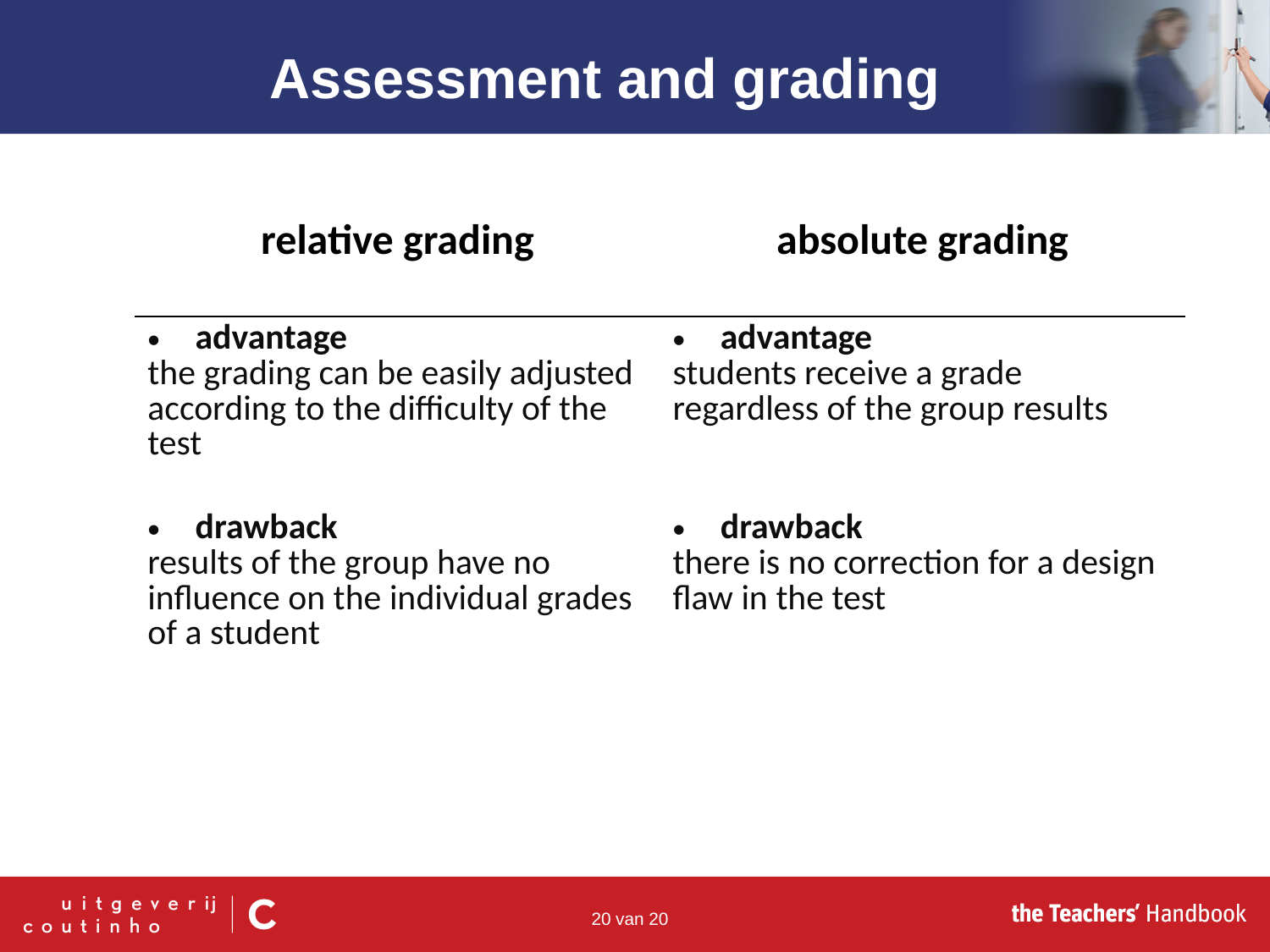

Assessment and grading
| relative grading | absolute grading |
| --- | --- |
| advantage the grading can be easily adjusted according to the difficulty of the test | advantage students receive a grade regardless of the group results |
| drawback results of the group have no influence on the individual grades of a student | drawback there is no correction for a design flaw in the test |